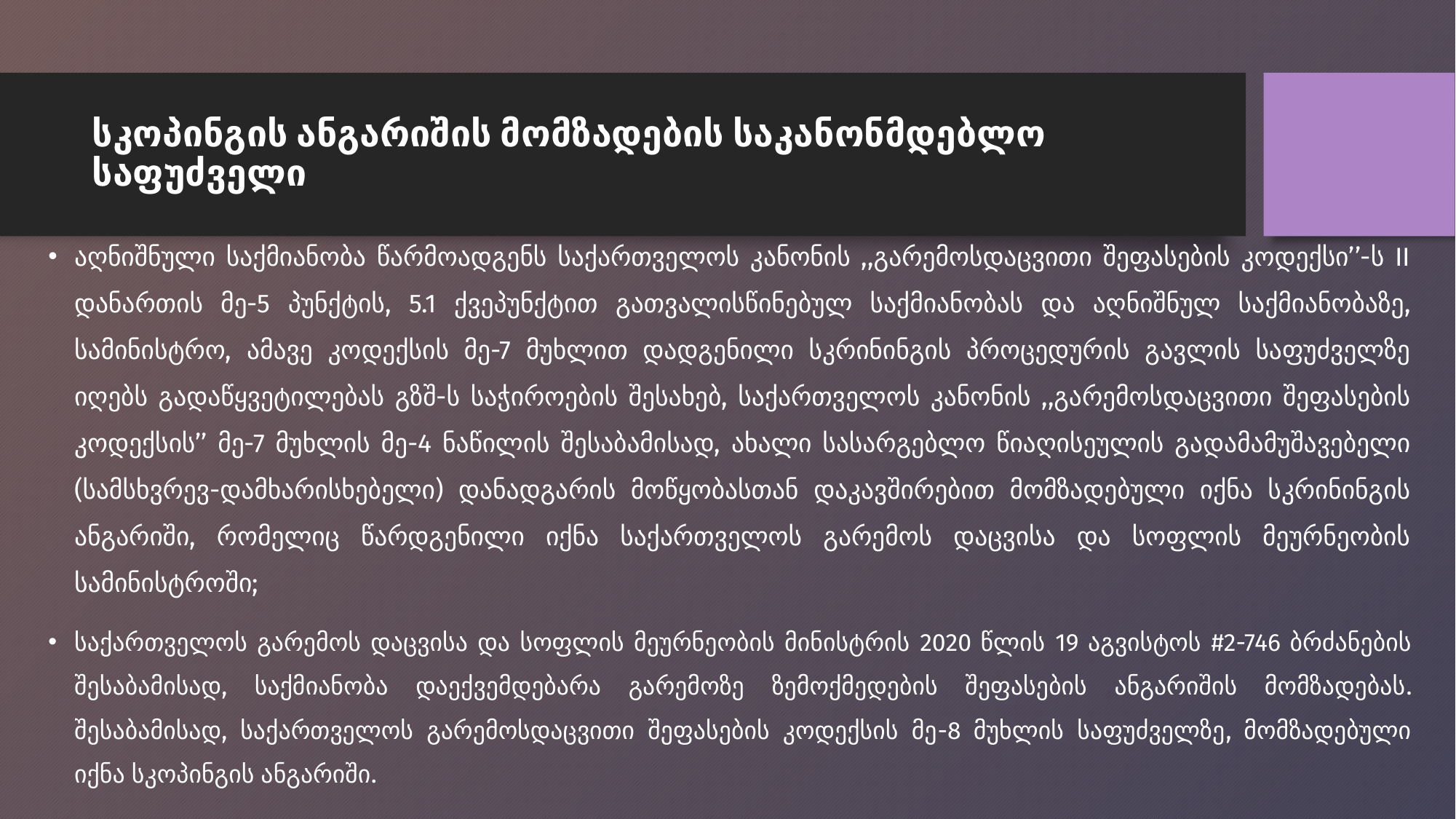

# სკოპინგის ანგარიშის მომზადების საკანონმდებლო საფუძველი
აღნიშნული საქმიანობა წარმოადგენს საქართველოს კანონის ,,გარემოსდაცვითი შეფასების კოდექსი’’-ს II დანართის მე-5 პუნქტის, 5.1 ქვეპუნქტით გათვალისწინებულ საქმიანობას და აღნიშნულ საქმიანობაზე, სამინისტრო, ამავე კოდექსის მე-7 მუხლით დადგენილი სკრინინგის პროცედურის გავლის საფუძველზე იღებს გადაწყვეტილებას გზშ-ს საჭიროების შესახებ, საქართველოს კანონის ,,გარემოსდაცვითი შეფასების კოდექსის’’ მე-7 მუხლის მე-4 ნაწილის შესაბამისად, ახალი სასარგებლო წიაღისეულის გადამამუშავებელი (სამსხვრევ-დამხარისხებელი) დანადგარის მოწყობასთან დაკავშირებით მომზადებული იქნა სკრინინგის ანგარიში, რომელიც წარდგენილი იქნა საქართველოს გარემოს დაცვისა და სოფლის მეურნეობის სამინისტროში;
საქართველოს გარემოს დაცვისა და სოფლის მეურნეობის მინისტრის 2020 წლის 19 აგვისტოს #2-746 ბრძანების შესაბამისად, საქმიანობა დაექვემდებარა გარემოზე ზემოქმედების შეფასების ანგარიშის მომზადებას. შესაბამისად, საქართველოს გარემოსდაცვითი შეფასების კოდექსის მე-8 მუხლის საფუძველზე, მომზადებული იქნა სკოპინგის ანგარიში.